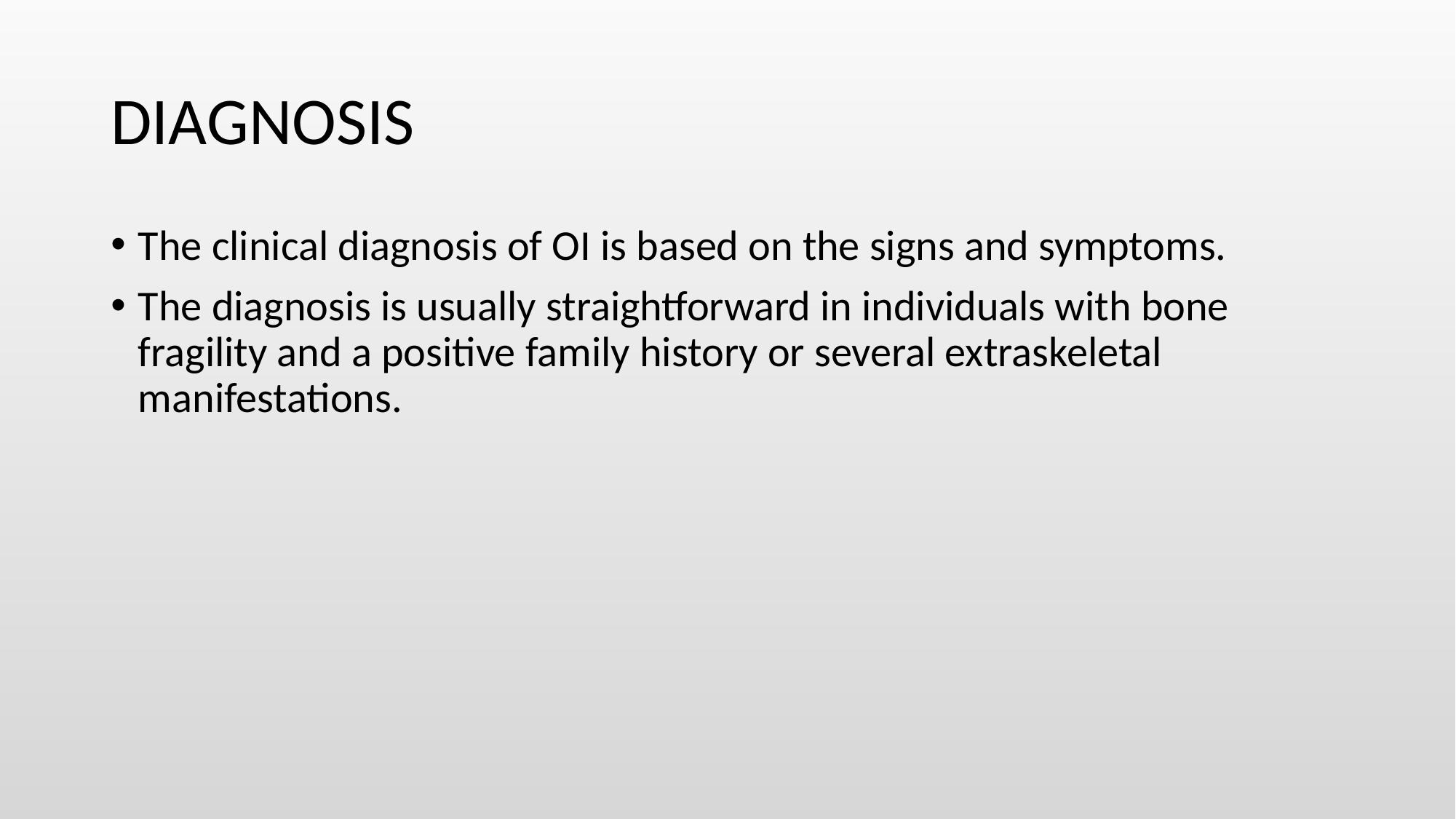

# DIAGNOSIS
The clinical diagnosis of OI is based on the signs and symptoms.
The diagnosis is usually straightforward in individuals with bone fragility and a positive family history or several extraskeletal manifestations.